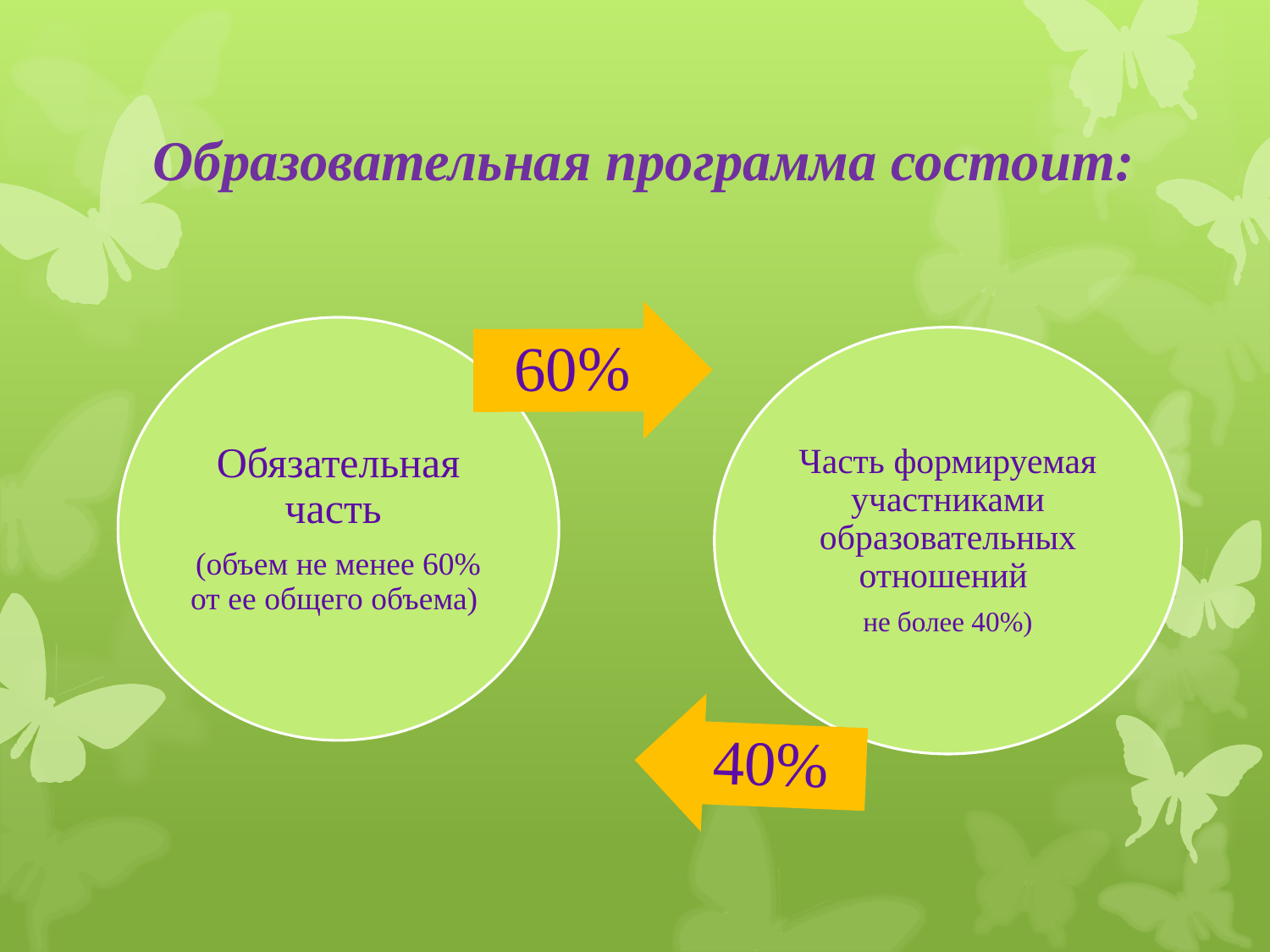

# Образовательная программа состоит:
Обязательная часть
(объем не менее 60% от ее общего объема)
60%
Часть формируемая участниками образовательных отношений
не более 40%)
40%